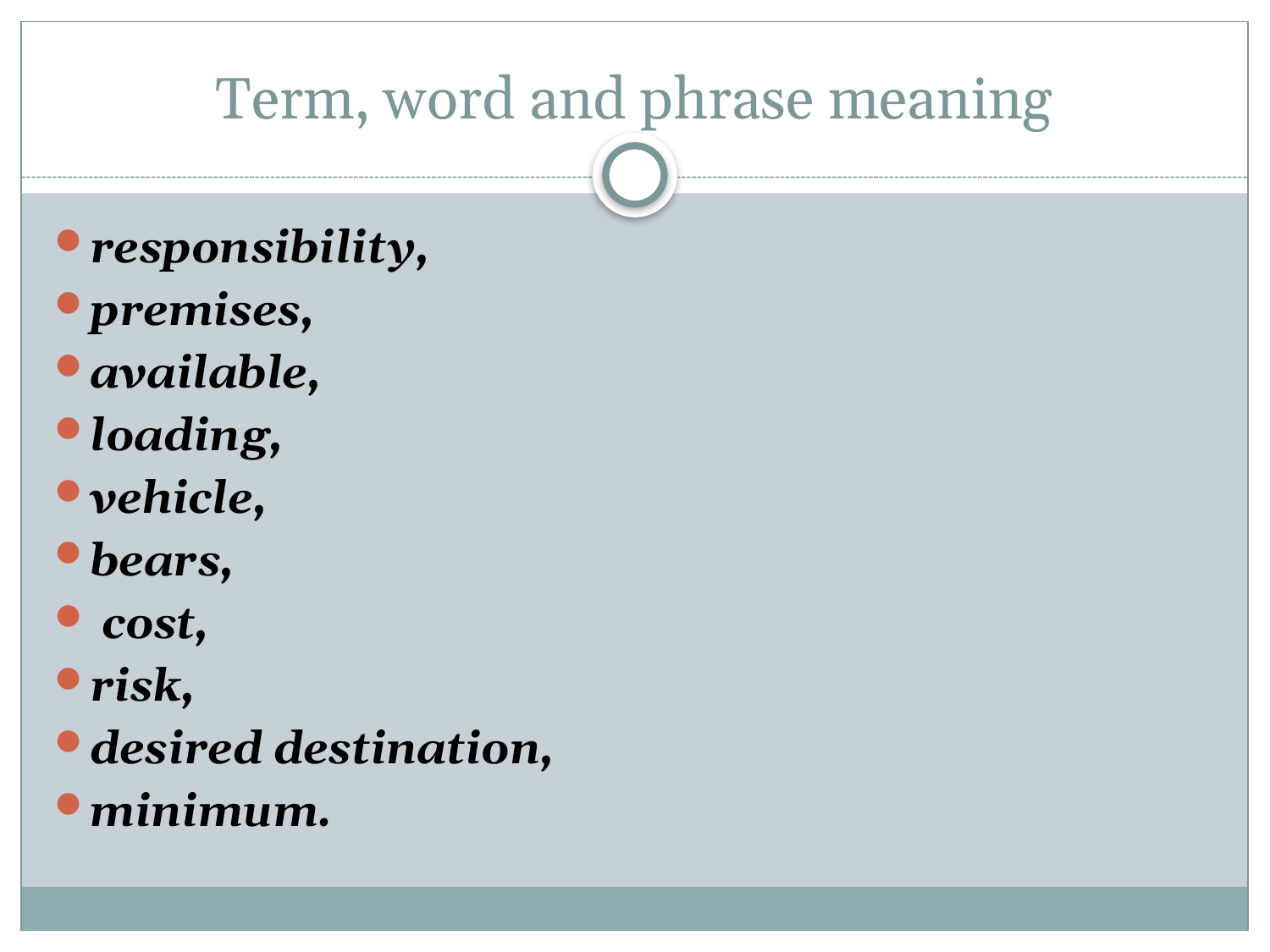

# Term, word and phrase meaning
responsibility,
premises,
available,
loading,
vehicle,
bears,
 cost,
risk,
desired destination,
minimum.